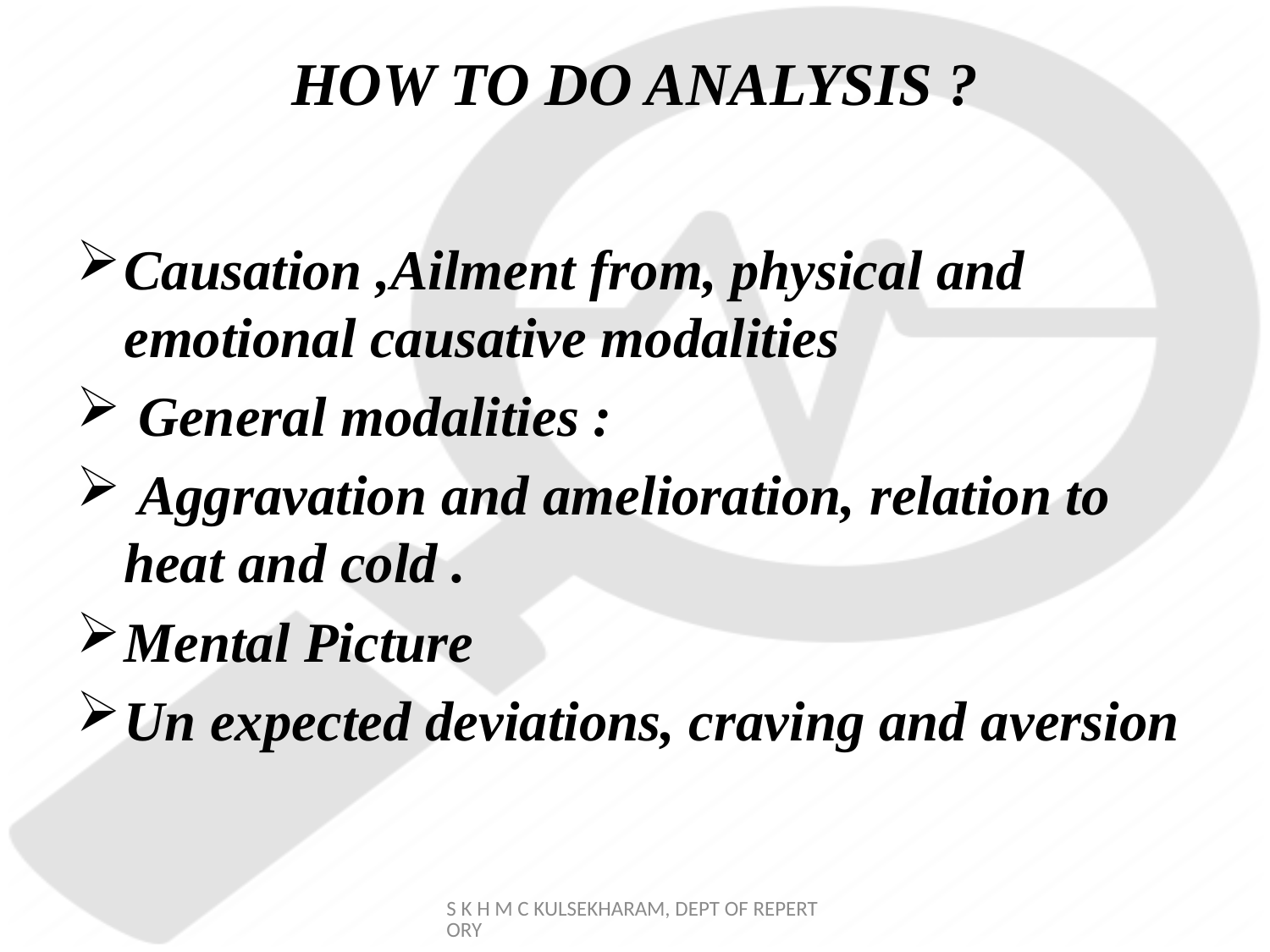

# HOW TO DO ANALYSIS ?

Causation ,Ailment from, physical and emotional causative modalities
 General modalities :
 Aggravation and amelioration, relation to heat and cold .
Mental Picture
Un expected deviations, craving and aversion

S K H M C KULSEKHARAM, DEPT OF REPERTORY